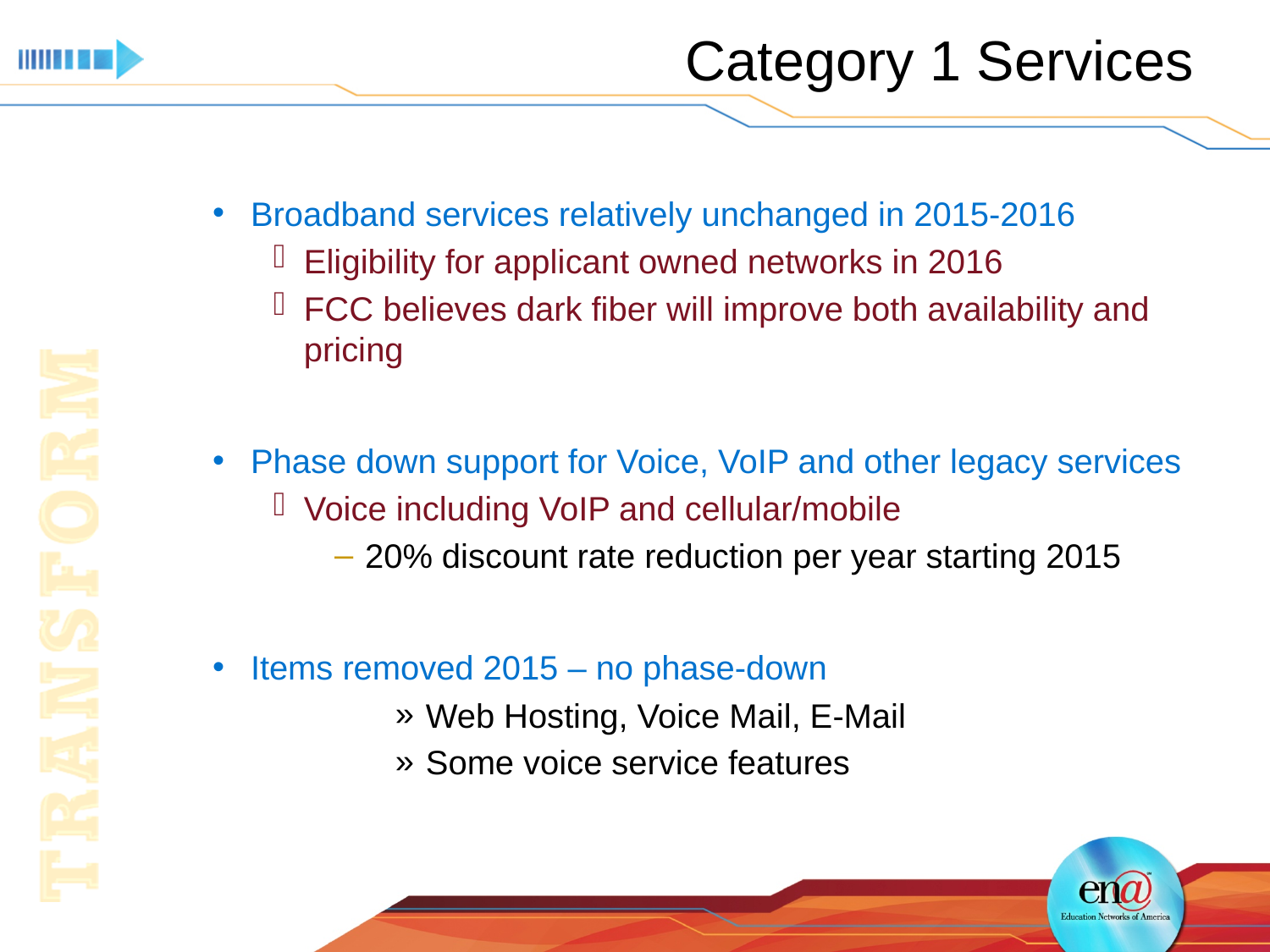

# Category 1 Services

Broadband services relatively unchanged in 2015-2016
Eligibility for applicant owned networks in 2016
FCC believes dark fiber will improve both availability and pricing

Phase down support for Voice, VoIP and other legacy services
Voice including VoIP and cellular/mobile
20% discount rate reduction per year starting 2015

Items removed 2015 – no phase-down
Web Hosting, Voice Mail, E-Mail
Some voice service features